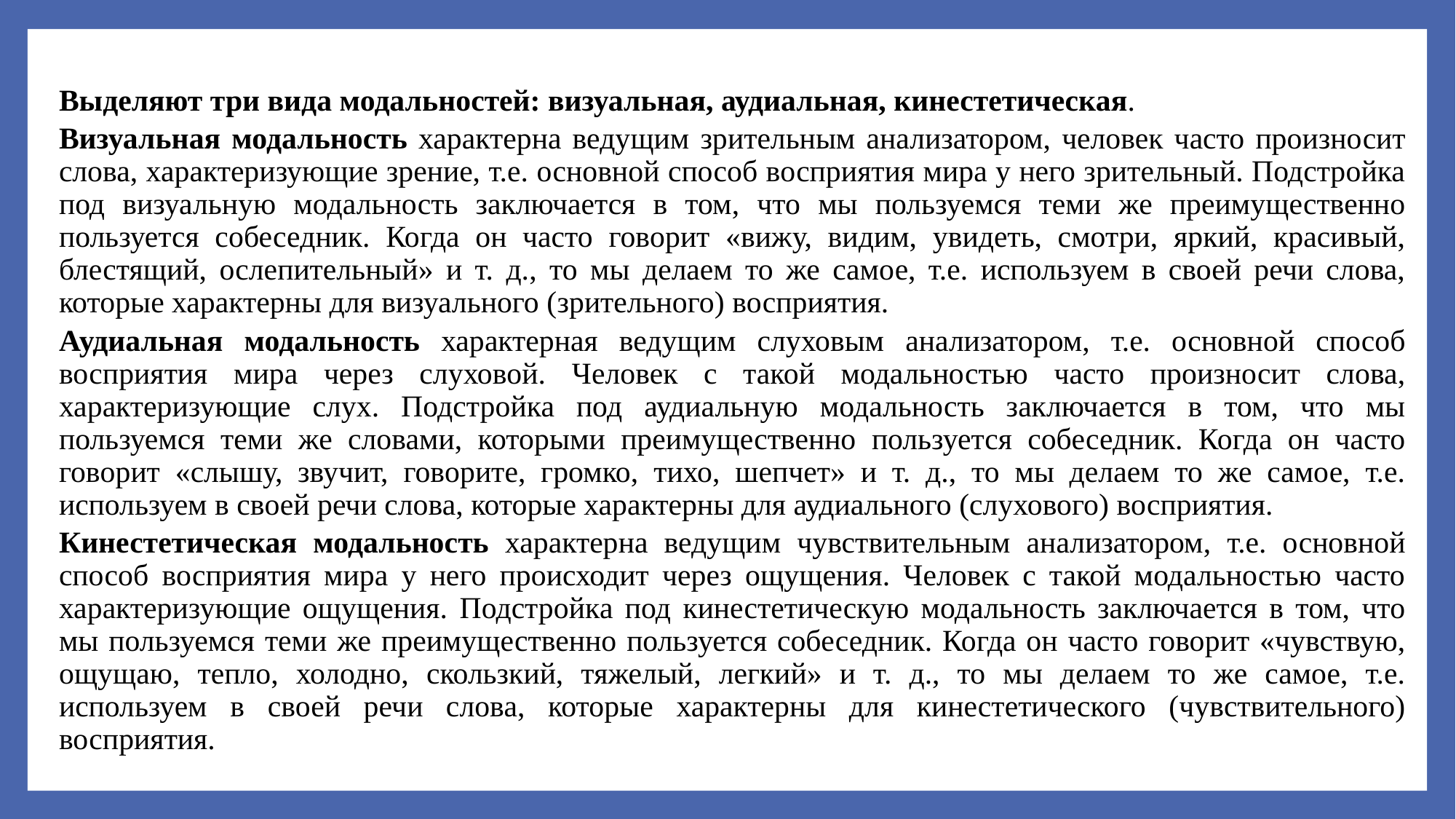

Выделяют три вида модальностей: визуальная, аудиальная, кинестетическая.
Визуальная модальность характерна ведущим зрительным анализатором, человек часто произносит слова, характеризующие зрение, т.е. основной способ восприятия мира у него зрительный. Подстройка под визуальную модальность заключается в том, что мы пользуемся теми же преимущественно пользуется собеседник. Когда он часто говорит «вижу, видим, увидеть, смотри, яркий, красивый, блестящий, ослепительный» и т. д., то мы делаем то же самое, т.е. используем в своей речи слова, которые характерны для визуального (зрительного) восприятия.
Аудиальная модальность характерная ведущим слуховым анализатором, т.е. основной способ восприятия мира через слуховой. Человек с такой модальностью часто произносит слова, характеризующие слух. Подстройка под аудиальную модальность заключается в том, что мы пользуемся теми же словами, которыми преимущественно пользуется собеседник. Когда он часто говорит «слышу, звучит, говорите, громко, тихо, шепчет» и т. д., то мы делаем то же самое, т.е. используем в своей речи слова, которые характерны для аудиального (слухового) восприятия.
Кинестетическая модальность характерна ведущим чувствительным анализатором, т.е. основной способ восприятия мира у него происходит через ощущения. Человек с такой модальностью часто характеризующие ощущения. Подстройка под кинестетическую модальность заключается в том, что мы пользуемся теми же преимущественно пользуется собеседник. Когда он часто говорит «чувствую, ощущаю, тепло, холодно, скользкий, тяжелый, легкий» и т. д., то мы делаем то же самое, т.е. используем в своей речи слова, которые характерны для кинестетического (чувствительного) восприятия.

#